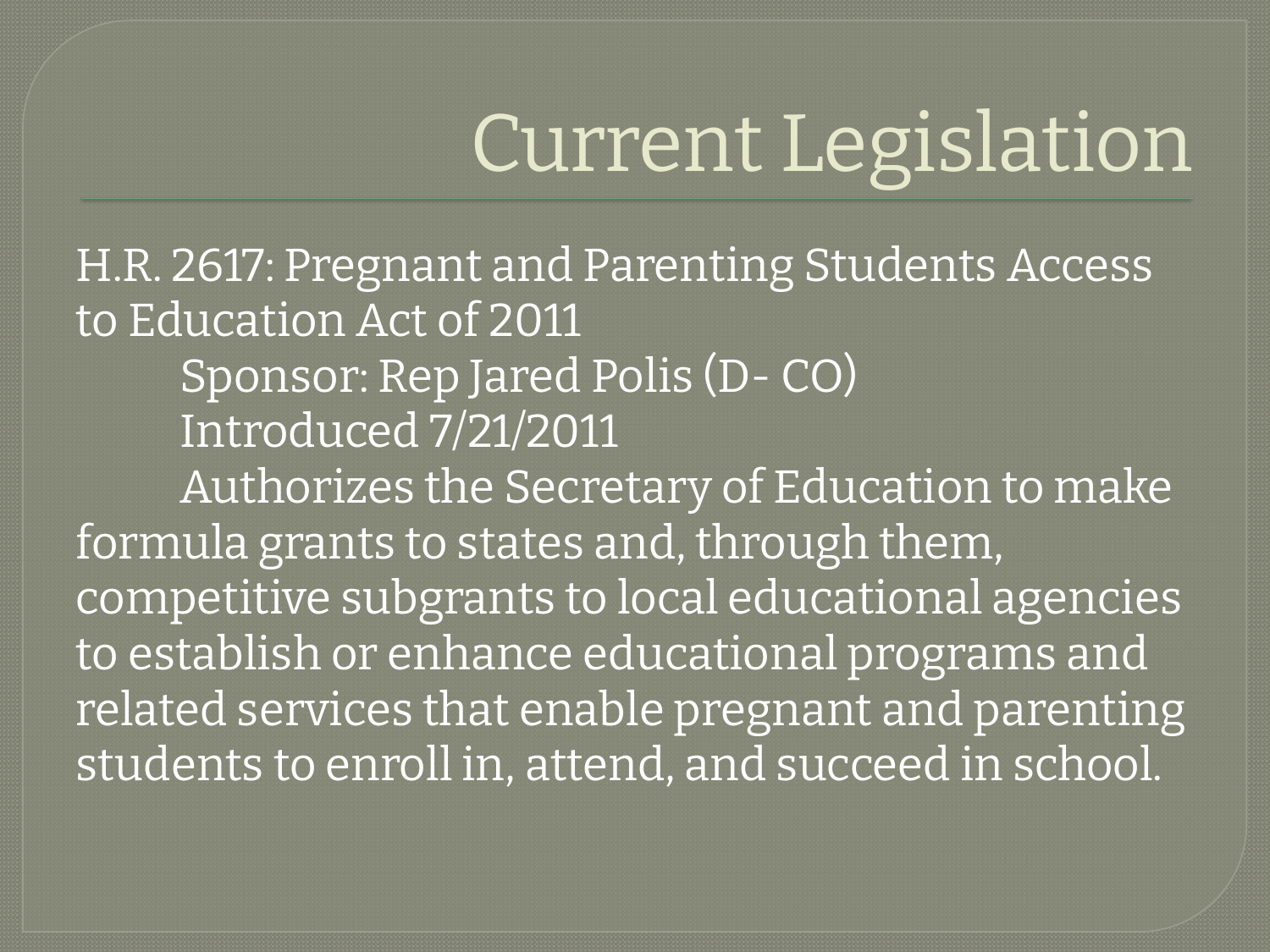

# Current Legislation
H.R. 2617: Pregnant and Parenting Students Access to Education Act of 2011
	Sponsor: Rep Jared Polis (D- CO)
	Introduced 7/21/2011
	Authorizes the Secretary of Education to make formula grants to states and, through them, competitive subgrants to local educational agencies to establish or enhance educational programs and related services that enable pregnant and parenting students to enroll in, attend, and succeed in school.